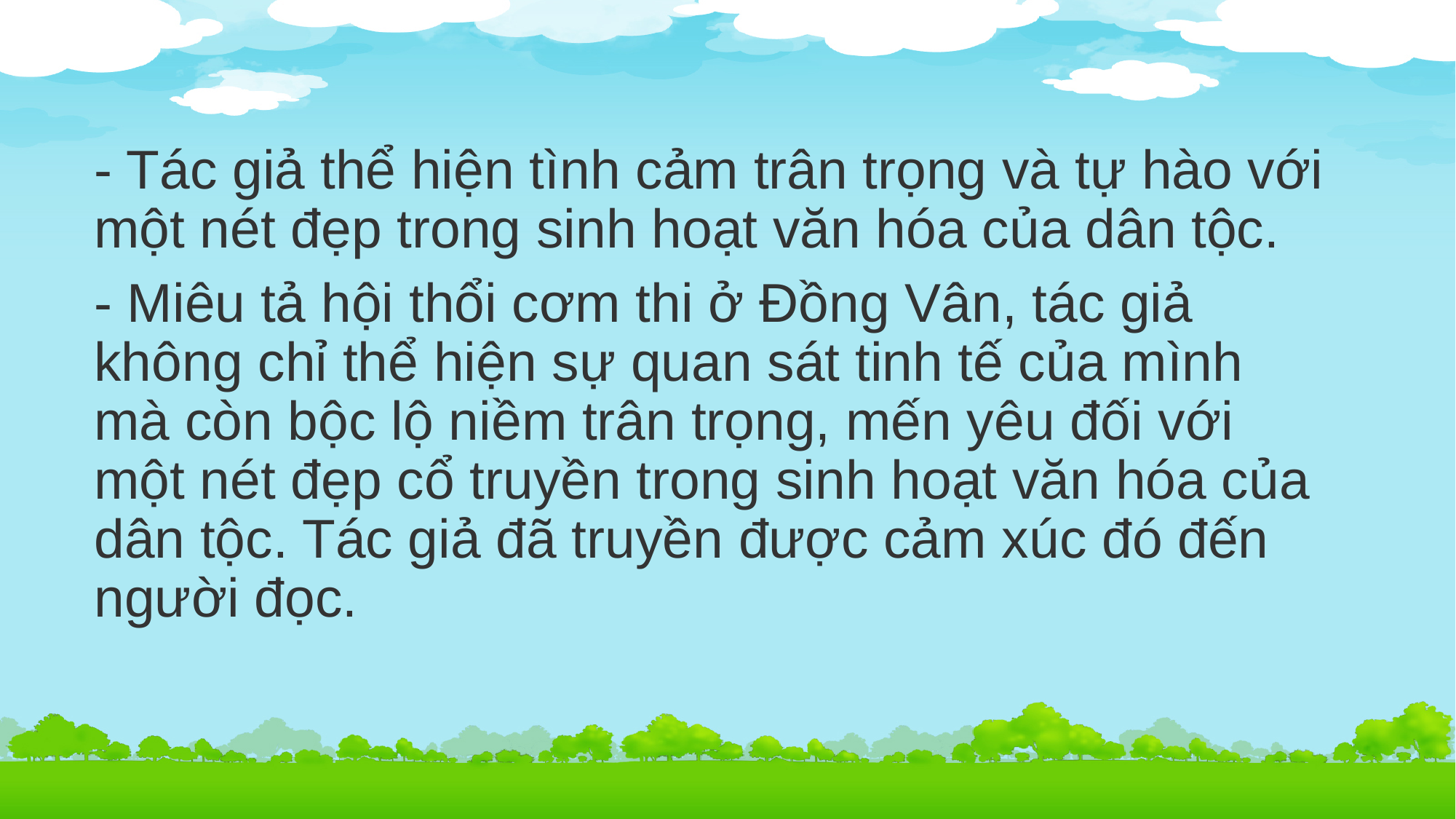

- Tác giả thể hiện tình cảm trân trọng và tự hào với một nét đẹp trong sinh hoạt văn hóa của dân tộc.
- Miêu tả hội thổi cơm thi ở Đồng Vân, tác giả không chỉ thể hiện sự quan sát tinh tế của mình mà còn bộc lộ niềm trân trọng, mến yêu đối với một nét đẹp cổ truyền trong sinh hoạt văn hóa của dân tộc. Tác giả đã truyền được cảm xúc đó đến người đọc.